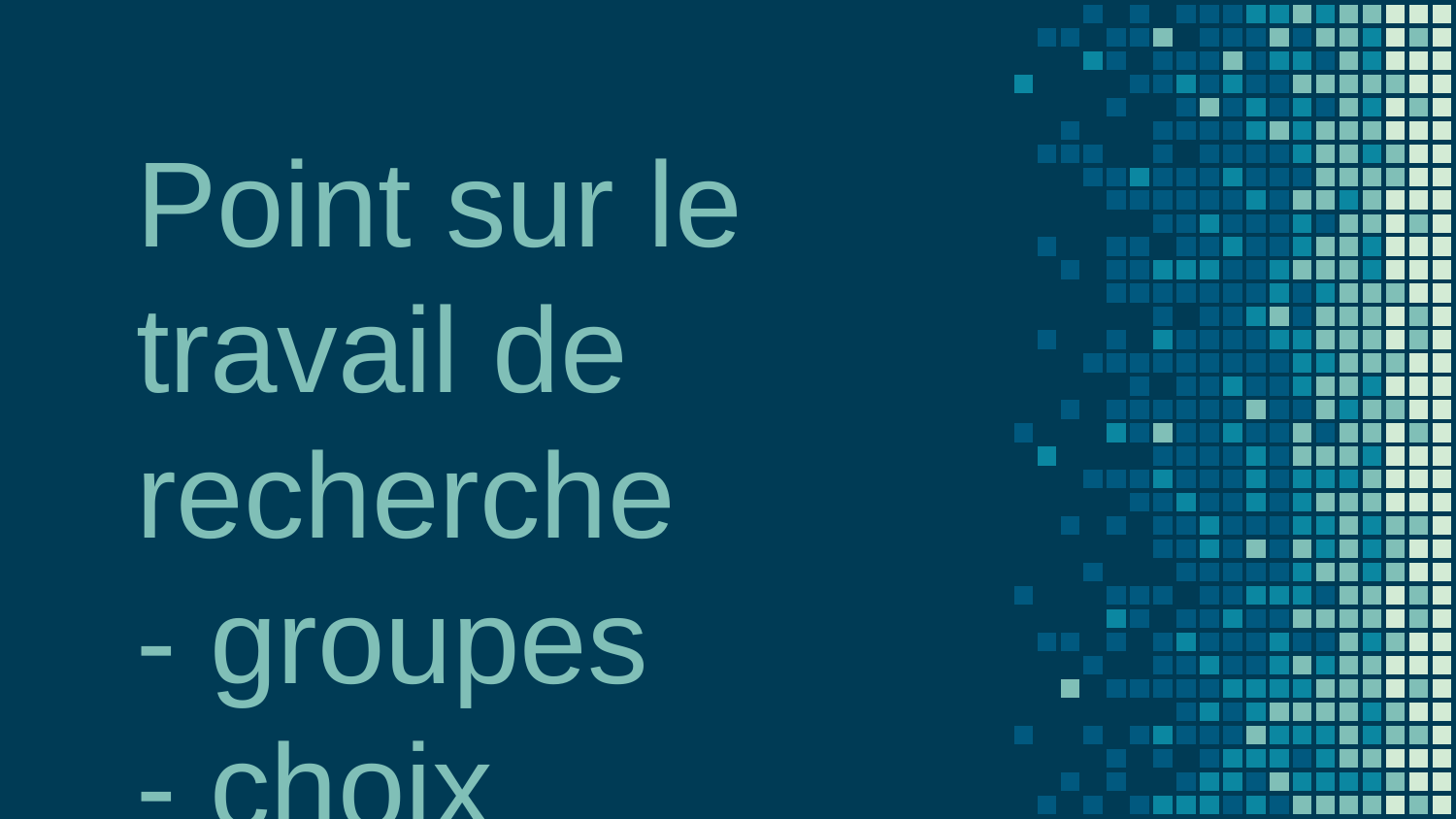

# Point sur le travail de recherche - groupes - choix